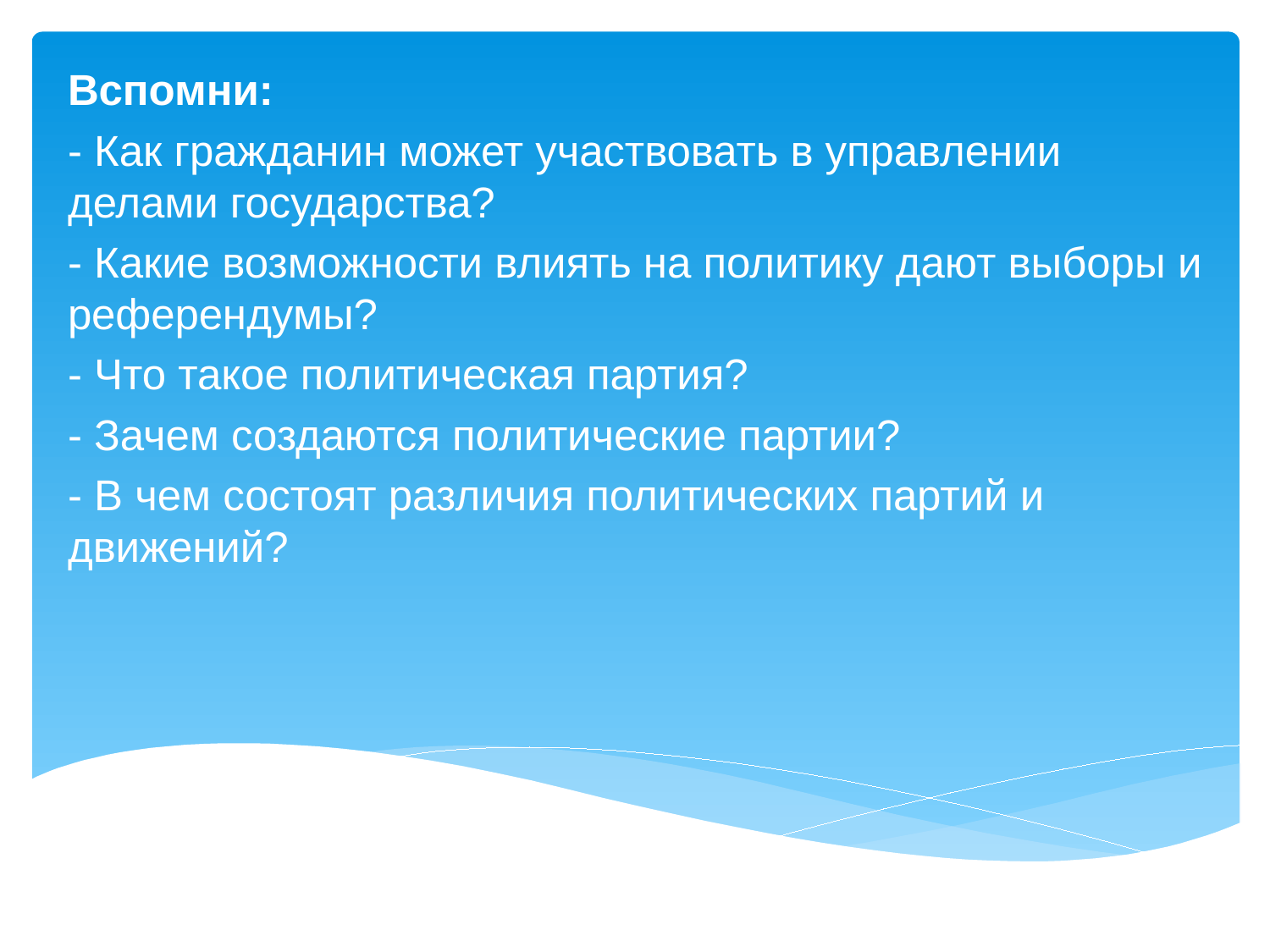

Вспомни:
- Как гражданин может участвовать в управлении делами государства?
- Какие возможности влиять на политику дают выборы и референдумы?
- Что такое политическая партия?
- Зачем создаются политические партии?
- В чем состоят различия политических партий и движений?